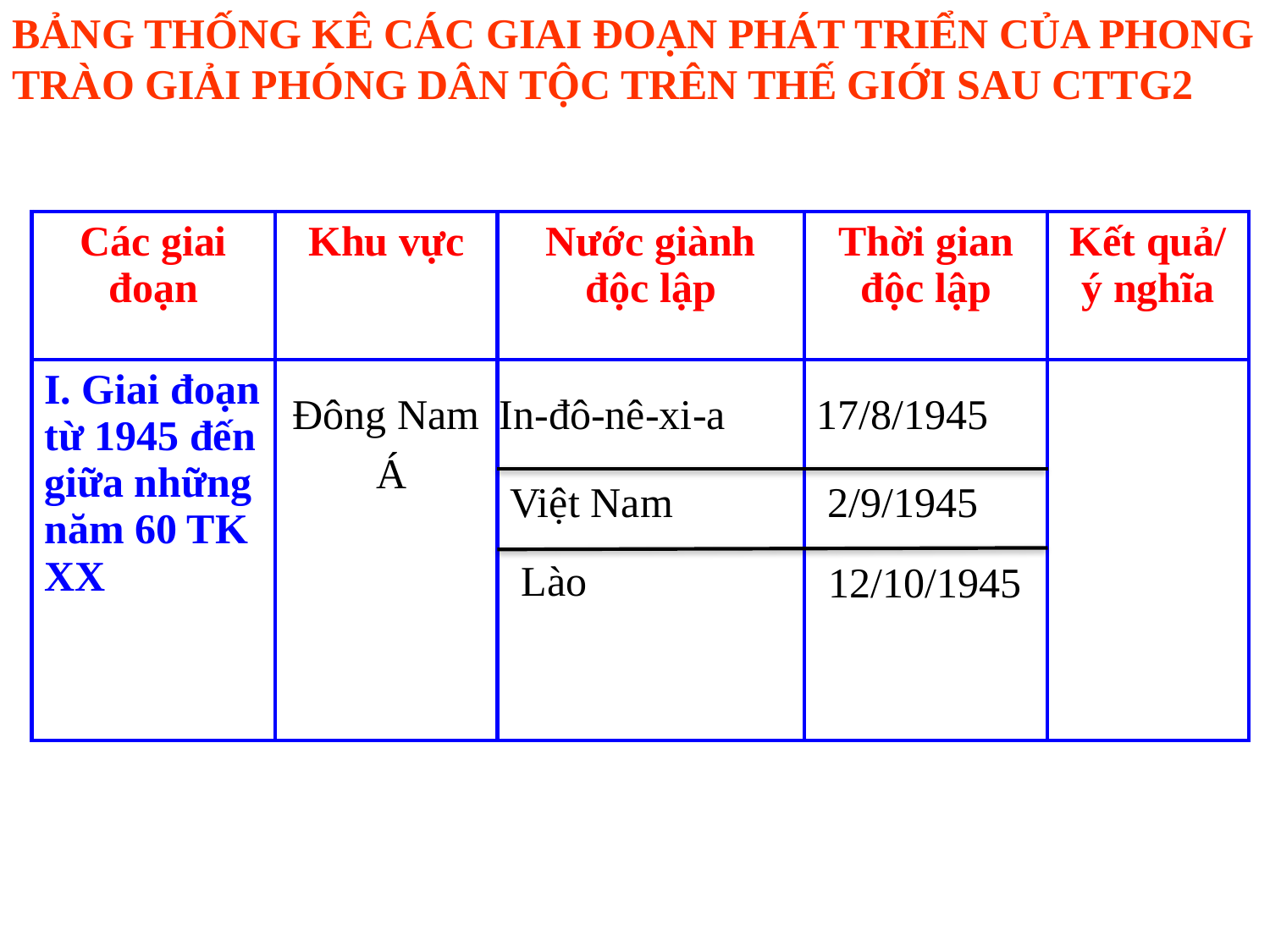

BẢNG THỐNG KÊ CÁC GIAI ĐOẠN PHÁT TRIỂN CỦA PHONG TRÀO GIẢI PHÓNG DÂN TỘC TRÊN THẾ GIỚI SAU CTTG2
| Các giai đoạn | Khu vực | Nước giành độc lập | Thời gian độc lập | Kết quả/ ý nghĩa |
| --- | --- | --- | --- | --- |
| I. Giai đoạn từ 1945 đến giữa những năm 60 TK XX |  |  |  |  |
Đông Nam
Á
In-đô-nê-xi-a
17/8/1945
Việt Nam
2/9/1945
Lào
12/10/1945